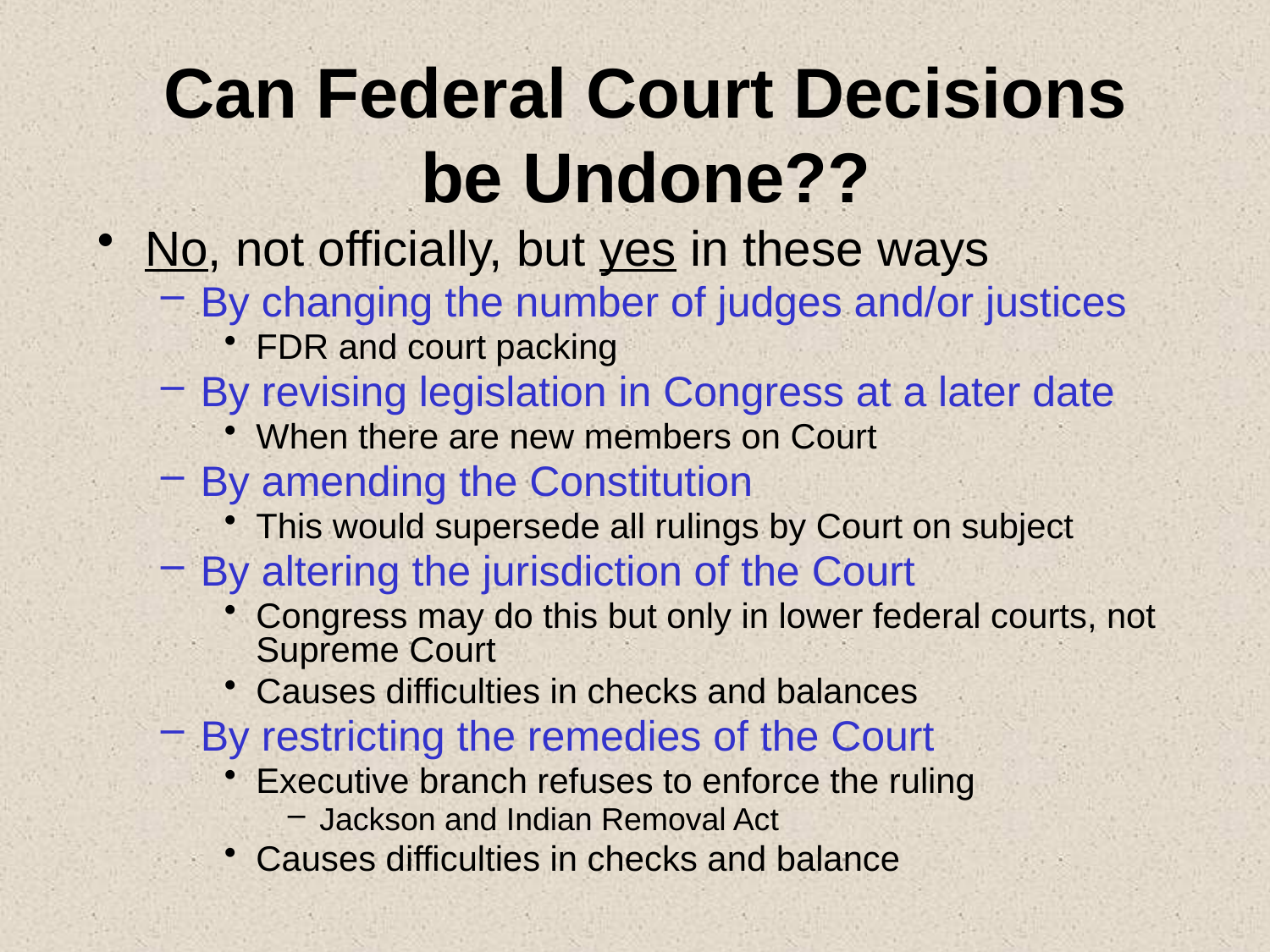

# Can Federal Court Decisions be Undone??
No, not officially, but yes in these ways
By changing the number of judges and/or justices
FDR and court packing
By revising legislation in Congress at a later date
When there are new members on Court
By amending the Constitution
This would supersede all rulings by Court on subject
By altering the jurisdiction of the Court
Congress may do this but only in lower federal courts, not Supreme Court
Causes difficulties in checks and balances
By restricting the remedies of the Court
Executive branch refuses to enforce the ruling
Jackson and Indian Removal Act
Causes difficulties in checks and balance